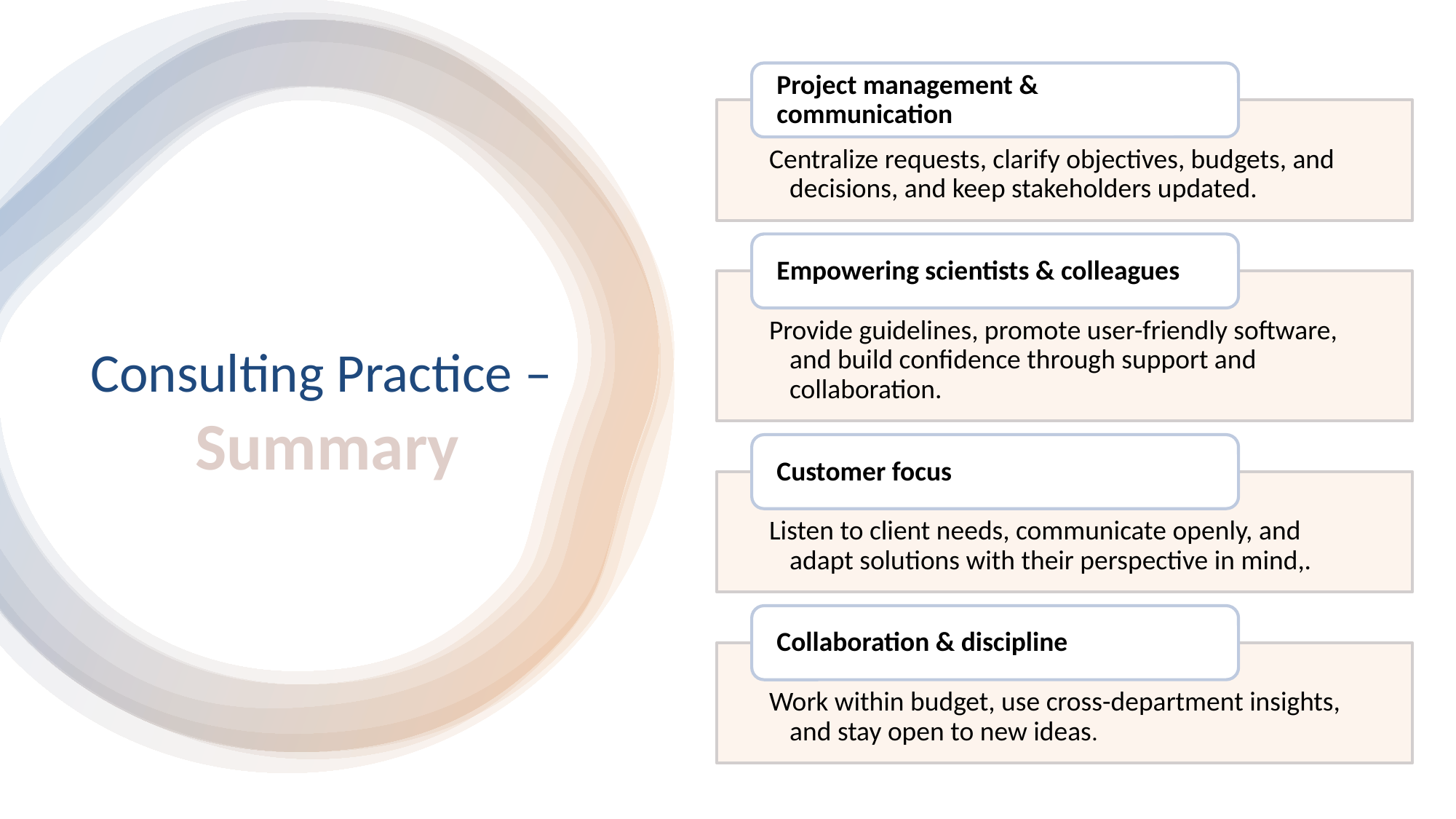

Centralize requests, clarify objectives, budgets, and decisions, and keep stakeholders updated.
Project management & communication
Provide guidelines, promote user-friendly software, and build confidence through support and collaboration.
Empowering scientists & colleagues
Listen to client needs, communicate openly, and adapt solutions with their perspective in mind,.
Customer focus
Work within budget, use cross-department insights, and stay open to new ideas.
Collaboration & discipline
# Consulting Practice –  Summary